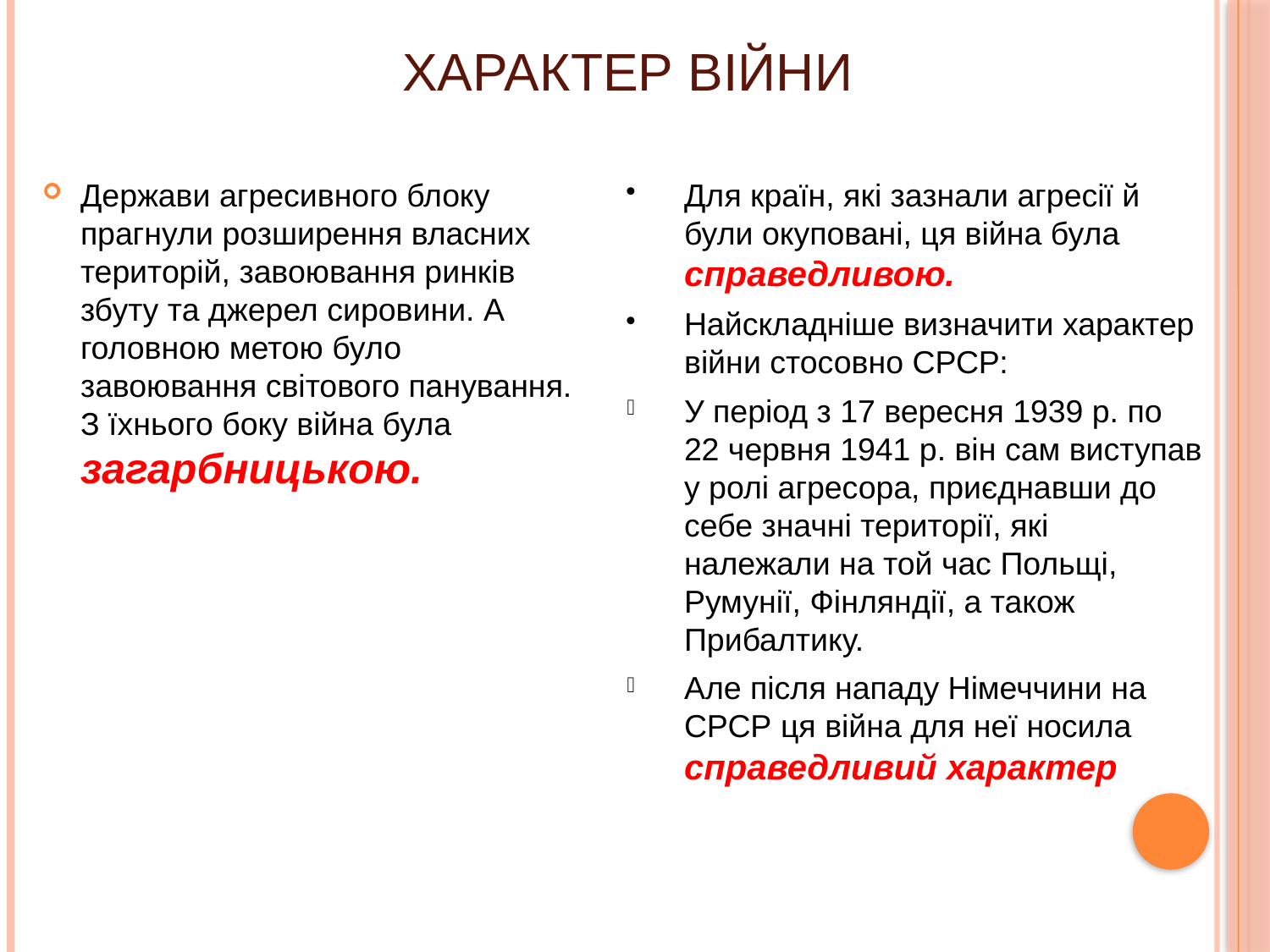

# ХАРАКТЕР ВІЙНИ
Держави агресивного блоку прагнули розширення власних територій, завоювання ринків збуту та джерел сировини. А головною метою було завоювання світового панування. З їхнього боку війна була загарбницькою.
Для країн, які зазнали агресії й були окуповані, ця війна була справедливою.
Найскладніше визначити характер війни стосовно СРСР:
У період з 17 вересня 1939 р. по 22 червня 1941 р. він сам виступав у ролі агресора, приєднавши до себе значні території, які належали на той час Польщі, Румунії, Фінляндії, а також Прибалтику.
Але після нападу Німеччини на СРСР ця війна для неї носила справедливий характер